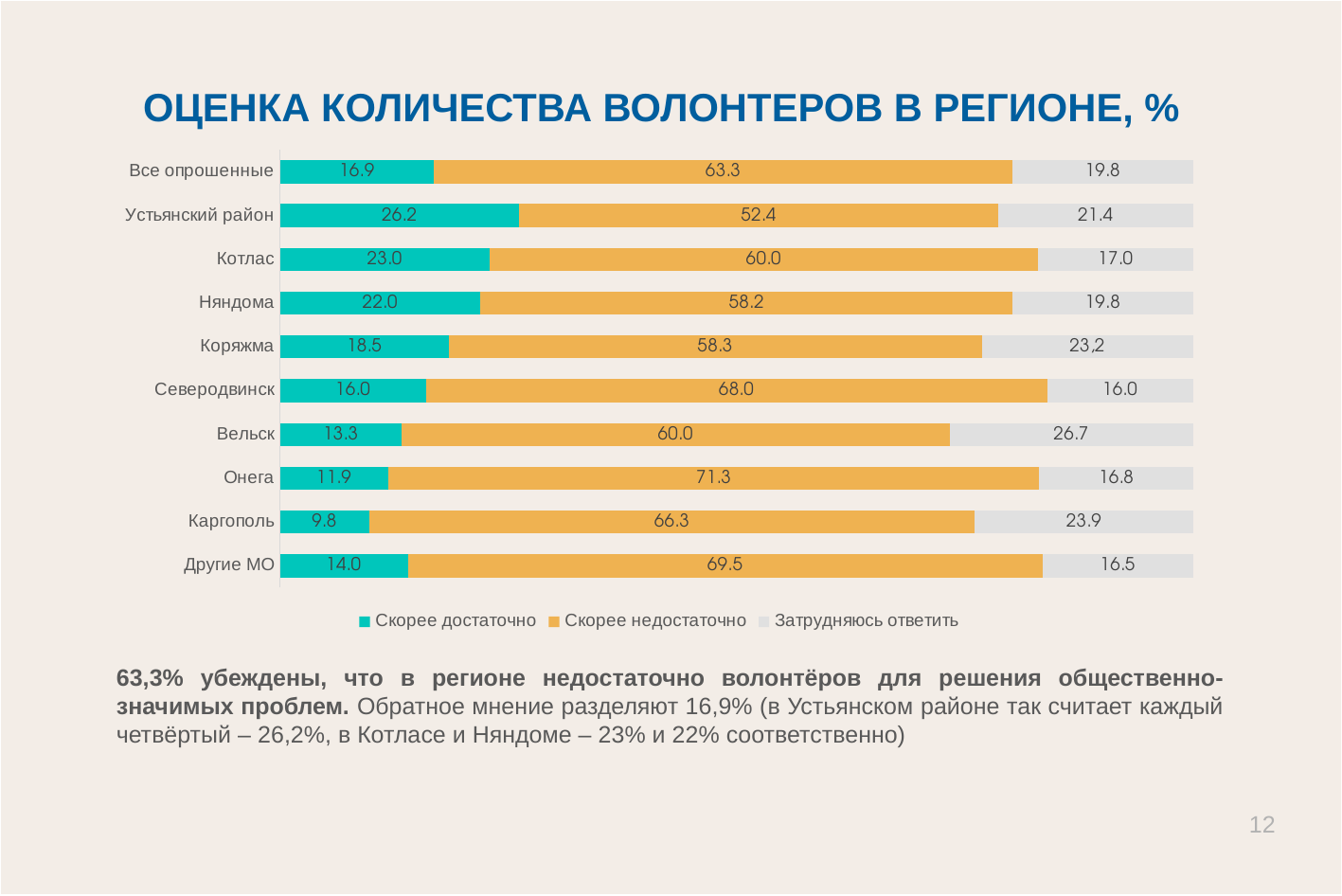

# ОЦЕНКА КОЛИЧЕСТВА ВОЛОНТЕРОВ В РЕГИОНЕ, %

### Chart

| Category | Скорее достаточно | Скорее недостаточно | Затрудняюсь ответить |
|---|---|---|---|
| Все опрошенные | 16.9 | 63.3 | 19.8 |
| Устьянский район | 26.21359223300971 | 52.42718446601942 | 21.359223300970875 |
| Котлас | 23.0 | 60.0 | 17.0 |
| Няндома | 21.978021978021978 | 58.24175824175824 | 19.78021978021978 |
| Коряжма | 18.51851851851852 | 58.333333333333336 | 23.14814814814815 |
| Северодвинск | 16.0 | 68.0 | 16.0 |
| Вельск | 13.333333333333334 | 60.0 | 26.666666666666668 |
| Онега | 11.881188118811881 | 71.2871287128713 | 16.831683168316832 |
| Каргополь | 9.782608695652174 | 66.30434782608695 | 23.91304347826087 |
| Другие МО | 14.0 | 69.5 | 16.5 |
63,3% убеждены, что в регионе недостаточно волонтёров для решения общественно-значимых проблем. Обратное мнение разделяют 16,9% (в Устьянском районе так считает каждый четвёртый – 26,2%, в Котласе и Няндоме – 23% и 22% соответственно)
12